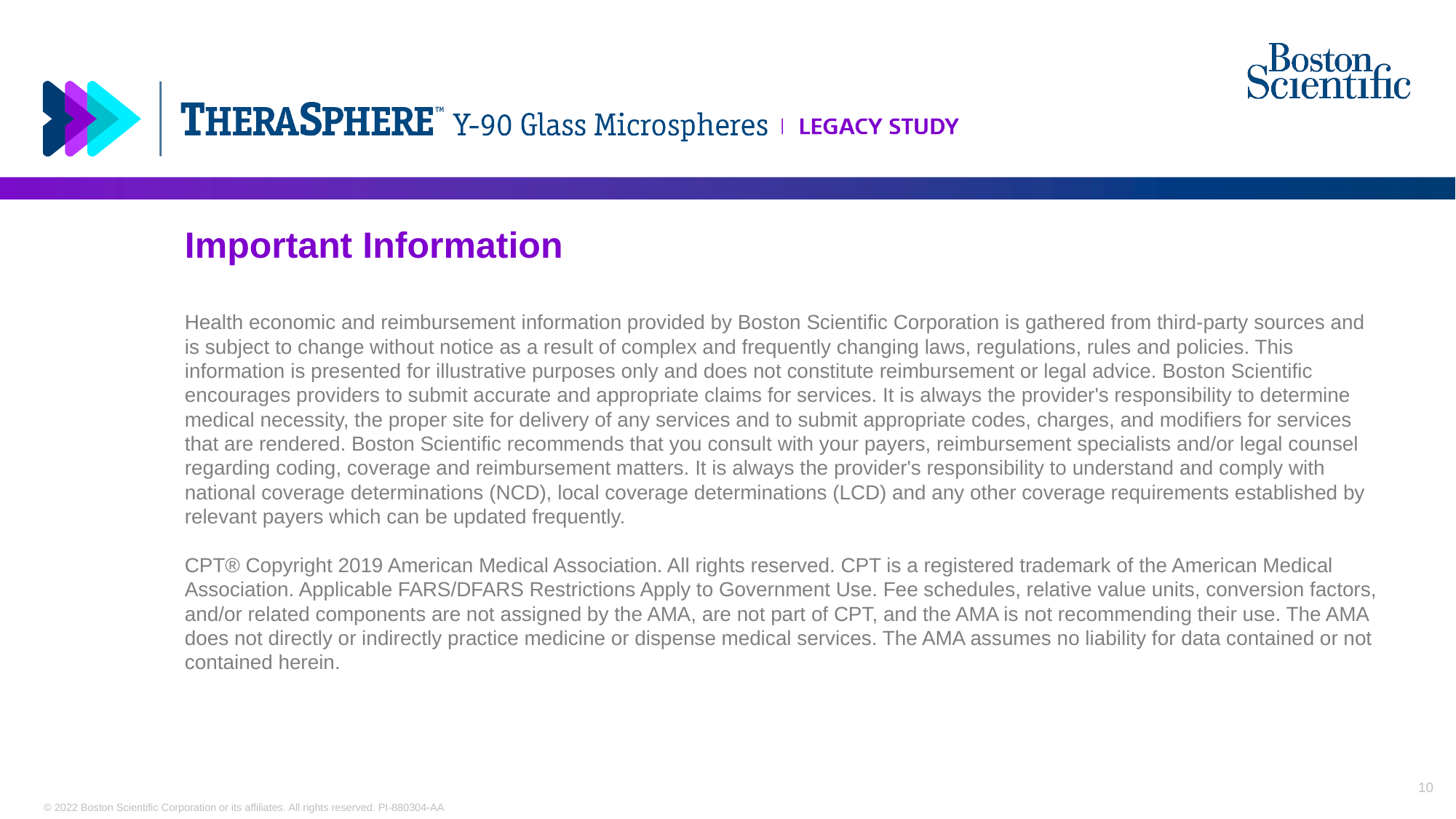

Important Information
Health economic and reimbursement information provided by Boston Scientific Corporation is gathered from third-party sources and is subject to change without notice as a result of complex and frequently changing laws, regulations, rules and policies. This information is presented for illustrative purposes only and does not constitute reimbursement or legal advice. Boston Scientific encourages providers to submit accurate and appropriate claims for services. It is always the provider's responsibility to determine medical necessity, the proper site for delivery of any services and to submit appropriate codes, charges, and modifiers for services that are rendered. Boston Scientific recommends that you consult with your payers, reimbursement specialists and/or legal counsel regarding coding, coverage and reimbursement matters. It is always the provider's responsibility to understand and comply with national coverage determinations (NCD), local coverage determinations (LCD) and any other coverage requirements established by relevant payers which can be updated frequently.

CPT® Copyright 2019 American Medical Association. All rights reserved. CPT is a registered trademark of the American Medical Association. Applicable FARS/DFARS Restrictions Apply to Government Use. Fee schedules, relative value units, conversion factors, and/or related components are not assigned by the AMA, are not part of CPT, and the AMA is not recommending their use. The AMA does not directly or indirectly practice medicine or dispense medical services. The AMA assumes no liability for data contained or not contained herein.